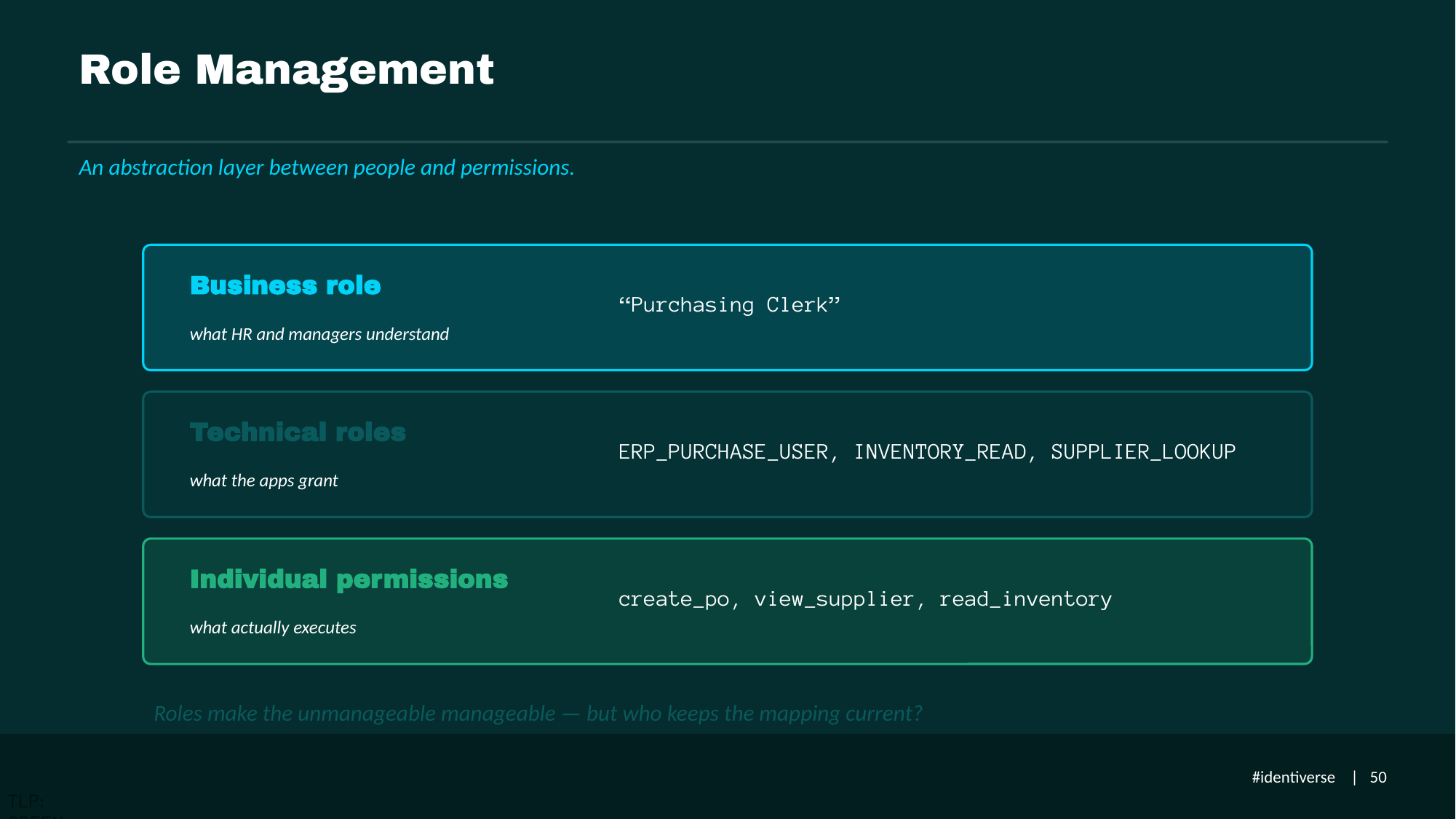

Role Management
An abstraction layer between people and permissions.

Business role
“Purchasing Clerk”
what HR and managers understand

Technical roles
ERP_PURCHASE_USER, INVENTORY_READ, SUPPLIER_LOOKUP
what the apps grant

Individual permissions
create_po, view_supplier, read_inventory
what actually executes
Roles make the unmanageable manageable — but who keeps the mapping current?